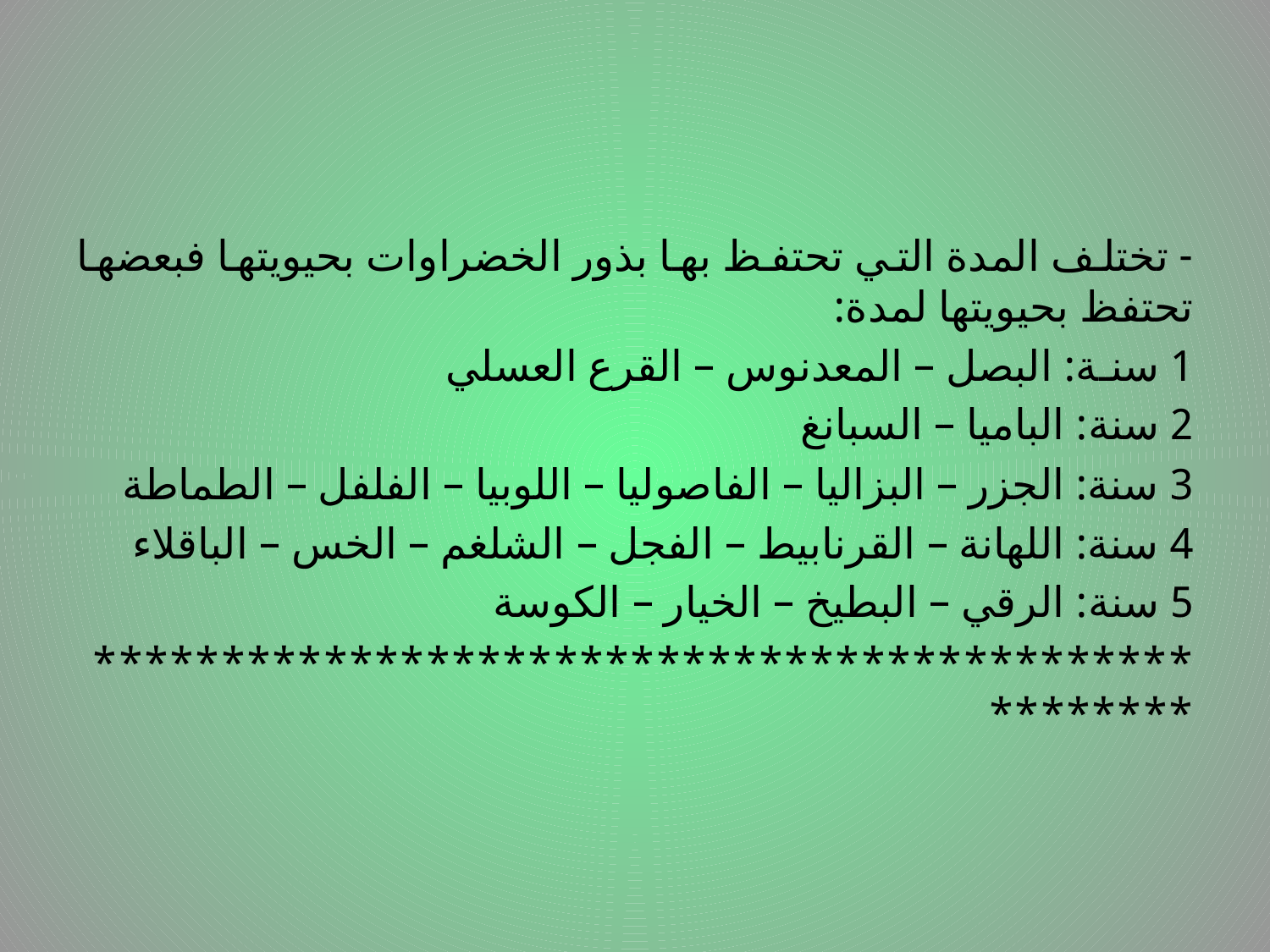

- تختلف المدة التي تحتفظ بها بذور الخضراوات بحيويتها فبعضها تحتفظ بحيويتها لمدة:
1 سنـة: البصل – المعدنوس – القرع العسلي
2 سنة: الباميا – السبانغ
3 سنة: الجزر – البزاليا – الفاصوليا – اللوبيا – الفلفل – الطماطة
4 سنة: اللهانة – القرنابيط – الفجل – الشلغم – الخس – الباقلاء
5 سنة: الرقي – البطيخ – الخيار – الكوسة
***************************************************